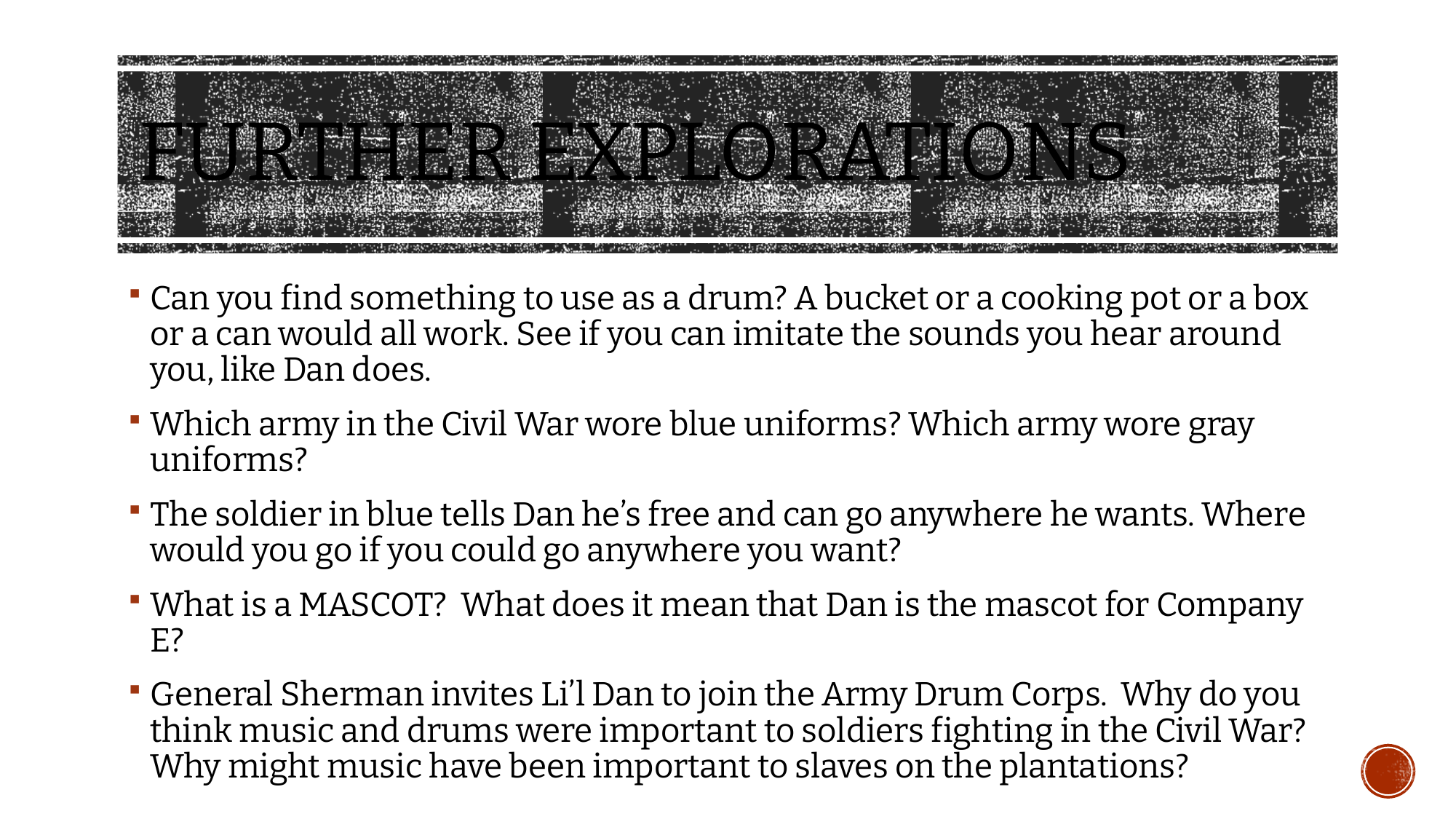

# Further explorations

Can you find something to use as a drum? A bucket or a cooking pot or a box or a can would all work. See if you can imitate the sounds you hear around you, like Dan does.
Which army in the Civil War wore blue uniforms? Which army wore gray uniforms?
The soldier in blue tells Dan he’s free and can go anywhere he wants. Where would you go if you could go anywhere you want?
What is a MASCOT?  What does it mean that Dan is the mascot for Company E?
General Sherman invites Li’l Dan to join the Army Drum Corps.  Why do you think music and drums were important to soldiers fighting in the Civil War?  Why might music have been important to slaves on the plantations?